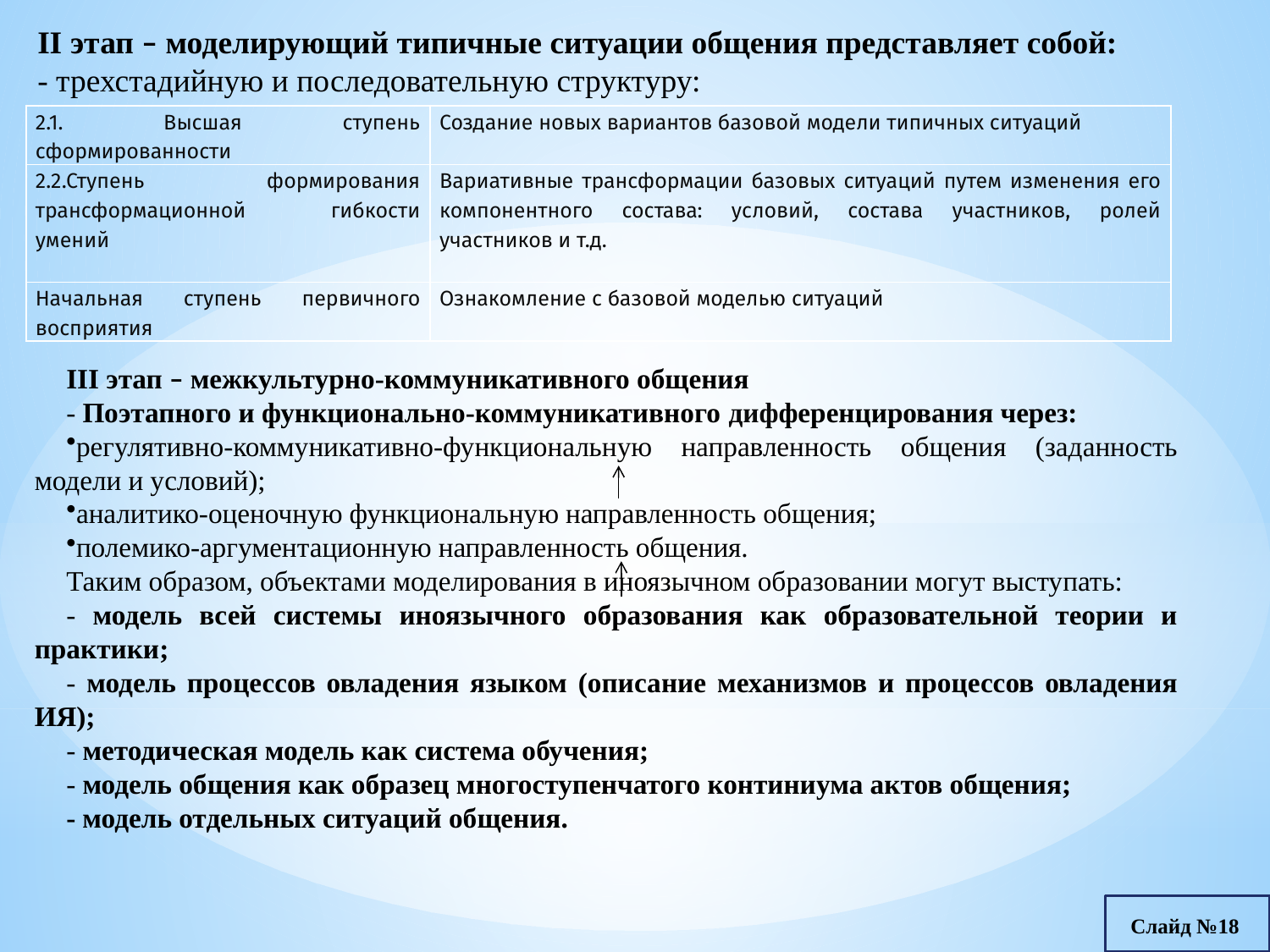

II этап – моделирующий типичные ситуации общения представляет собой:
- трехстадийную и последовательную структуру:
| 2.1. Высшая ступень сформированности | Создание новых вариантов базовой модели типичных ситуаций |
| --- | --- |
| 2.2.Ступень формирования трансформационной гибкости умений | Вариативные трансформации базовых ситуаций путем изменения его компонентного состава: условий, состава участников, ролей участников и т.д. |
| Начальная ступень первичного восприятия | Ознакомление с базовой моделью ситуаций |
III этап – межкультурно-коммуникативного общения
- Поэтапного и функционально-коммуникативного дифференцирования через:
регулятивно-коммуникативно-функциональную направленность общения (заданность модели и условий);
аналитико-оценочную функциональную направленность общения;
полемико-аргументационную направленность общения.
Таким образом, объектами моделирования в иноязычном образовании могут выступать:
- модель всей системы иноязычного образования как образовательной теории и практики;
- модель процессов овладения языком (описание механизмов и процессов овладения ИЯ);
- методическая модель как система обучения;
- модель общения как образец многоступенчатого континиума актов общения;
- модель отдельных ситуаций общения.
Слайд №18